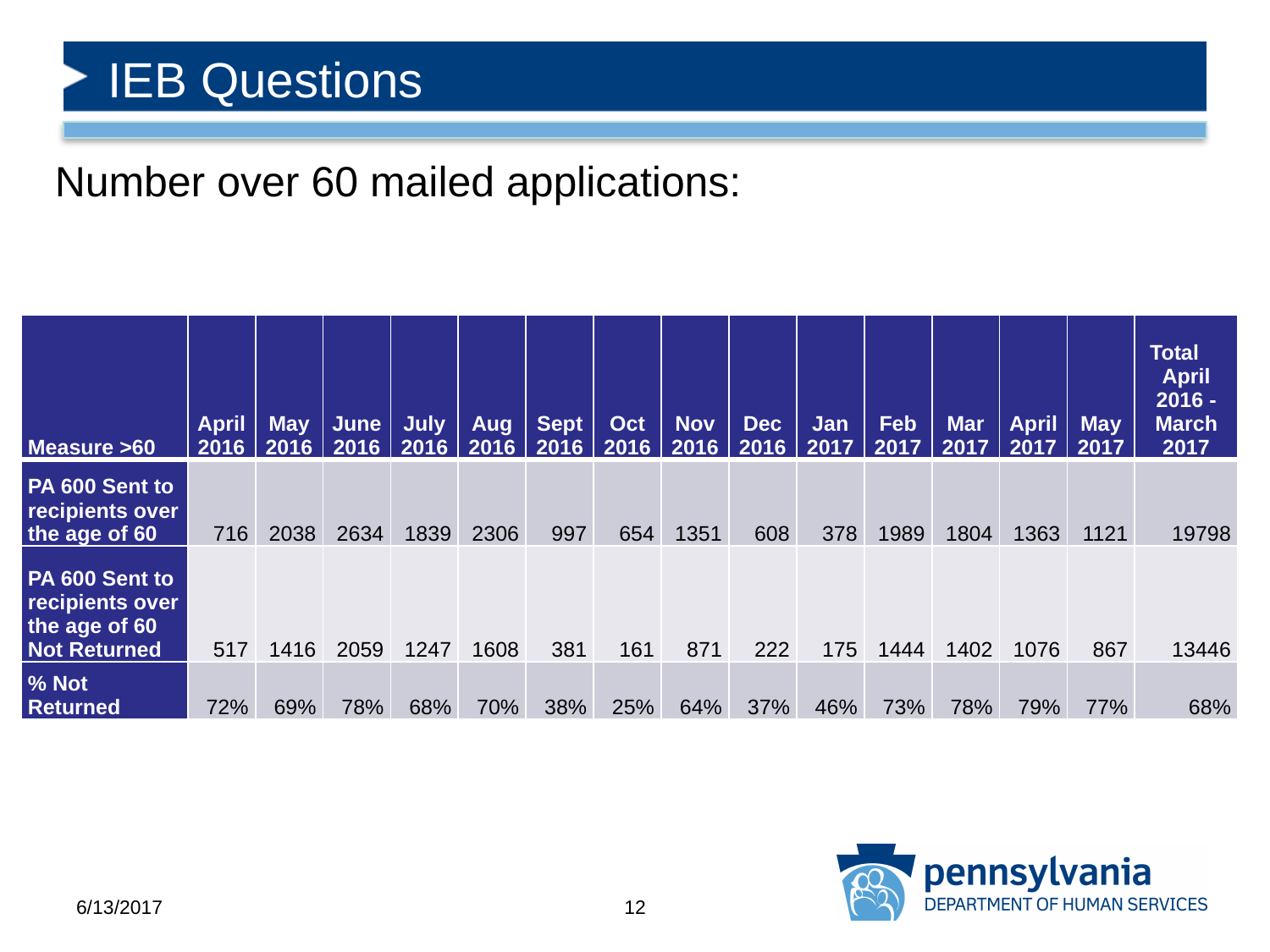

# IEB Questions
Number over 60 mailed applications:

| Measure >60 | April2016 | May 2016 | June 2016 | July 2016 | Aug 2016 | Sept 2016 | Oct 2016 | Nov 2016 | Dec 2016 | Jan 2017 | Feb 2017 | Mar 2017 | April 2017 | May 2017 | Total  April 2016 - March 2017 |
| --- | --- | --- | --- | --- | --- | --- | --- | --- | --- | --- | --- | --- | --- | --- | --- |
| PA 600 Sent to recipients over the age of 60 | 716 | 2038 | 2634 | 1839 | 2306 | 997 | 654 | 1351 | 608 | 378 | 1989 | 1804 | 1363 | 1121 | 19798 |
| PA 600 Sent to recipients over the age of 60 Not Returned | 517 | 1416 | 2059 | 1247 | 1608 | 381 | 161 | 871 | 222 | 175 | 1444 | 1402 | 1076 | 867 | 13446 |
| % Not Returned | 72% | 69% | 78% | 68% | 70% | 38% | 25% | 64% | 37% | 46% | 73% | 78% | 79% | 77% | 68% |
6/13/2017
12